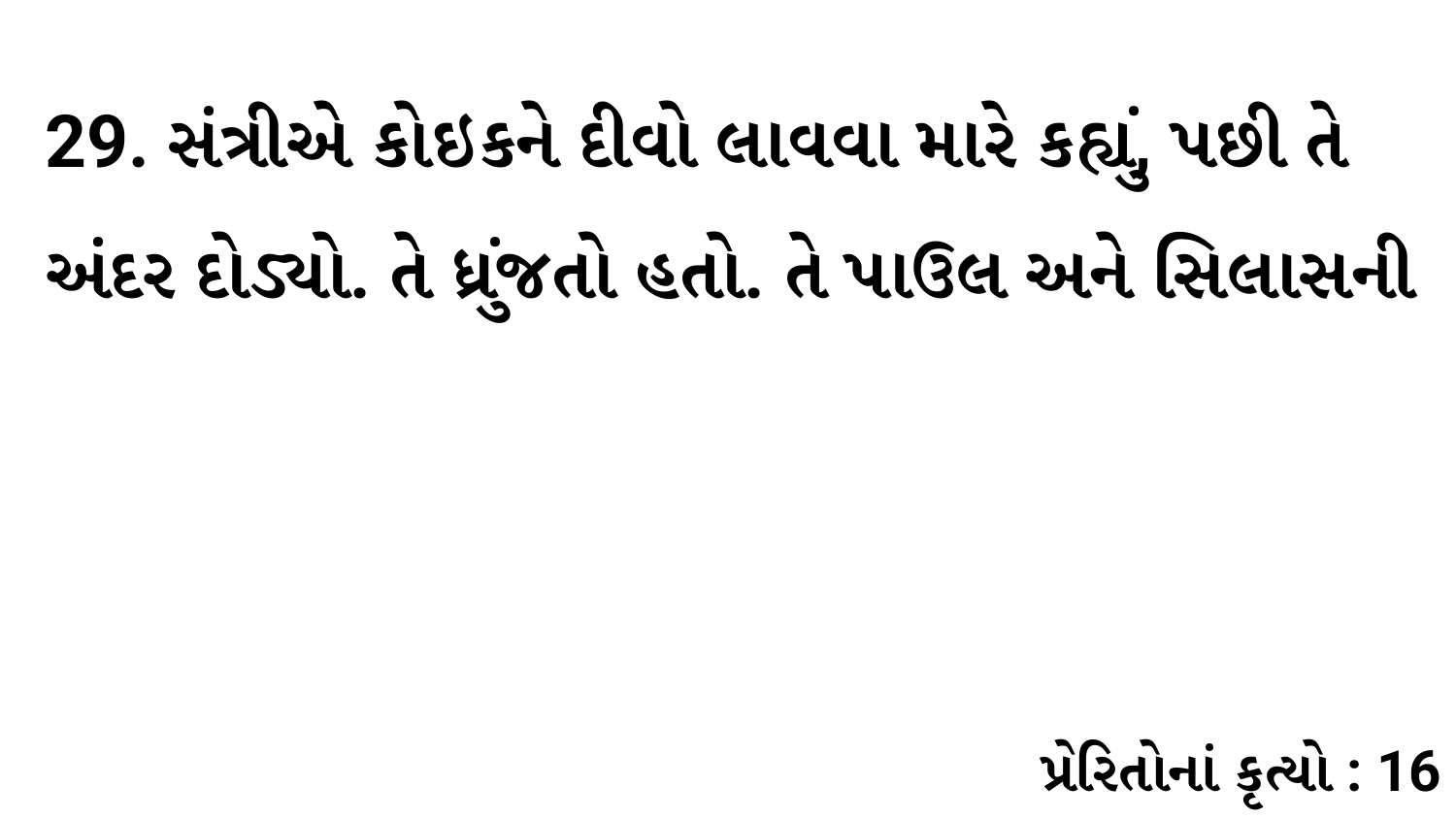

29. સંત્રીએ કોઇકને દીવો લાવવા મારે કહ્યું, પછી તે અંદર દોડ્યો. તે ધ્રુંજતો હતો. તે પાઉલ અને સિલાસની
પ્રેરિતોનાં કૃત્યો : 16